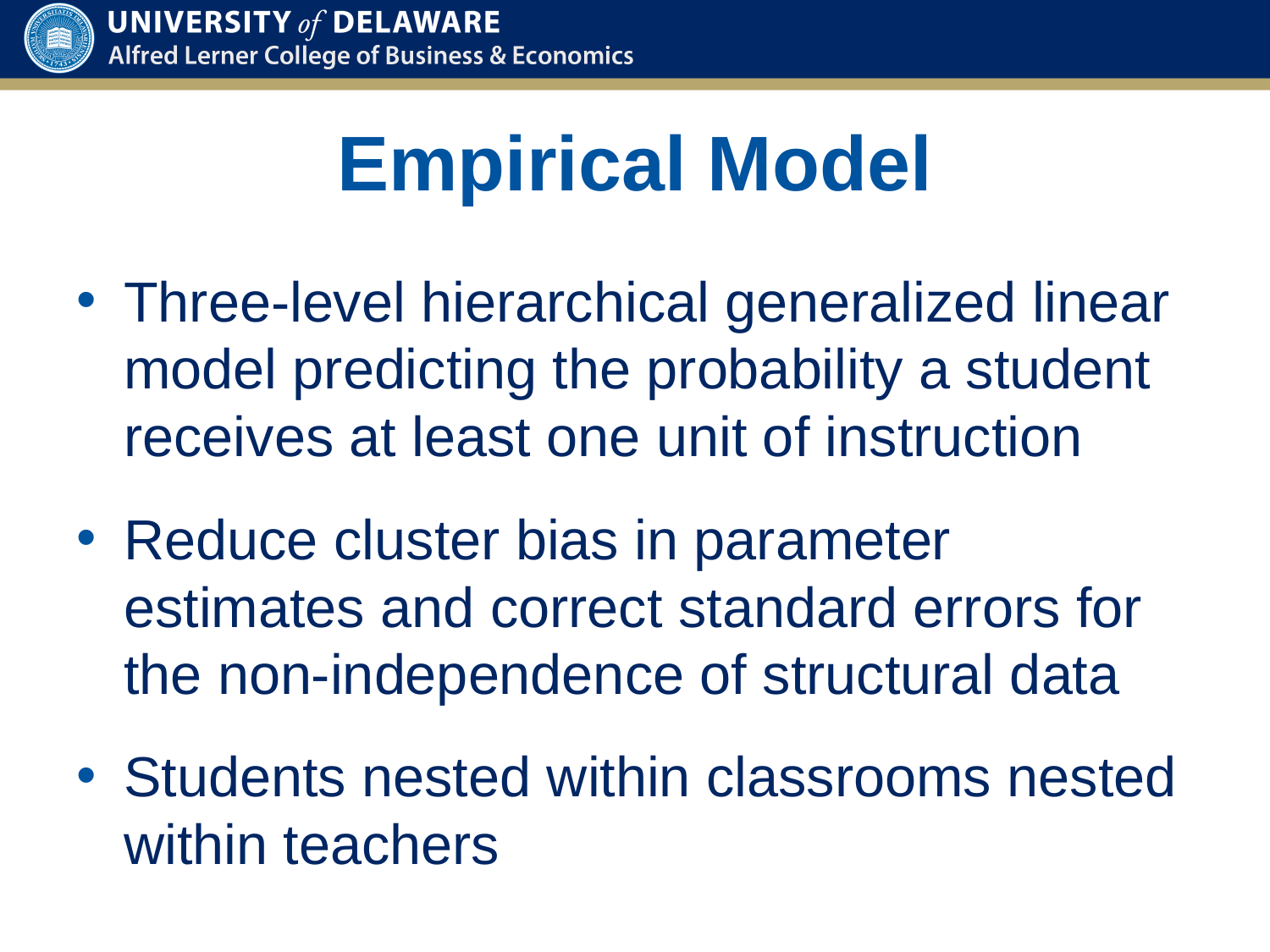

# Empirical Model

Three-level hierarchical generalized linear model predicting the probability a student receives at least one unit of instruction
Reduce cluster bias in parameter estimates and correct standard errors for the non-independence of structural data
Students nested within classrooms nested within teachers